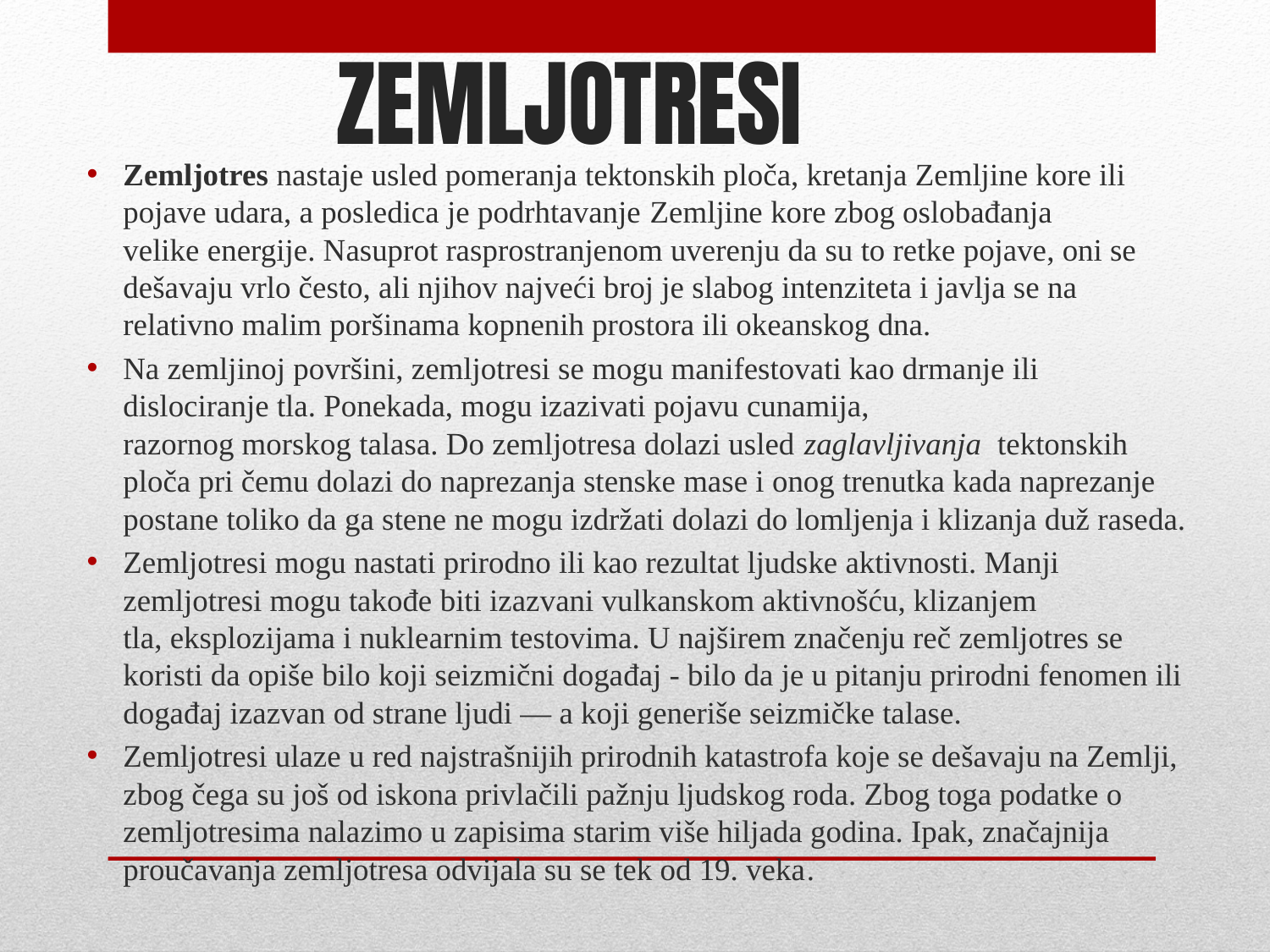

# ZEMLJOTRESI
Zemljotres nastaje usled pomeranja tektonskih ploča, kretanja Zemljine kore ili pojave udara, a posledica je podrhtavanje Zemljine kore zbog oslobađanja velike energije. Nasuprot rasprostranjenom uverenju da su to retke pojave, oni se dešavaju vrlo često, ali njihov najveći broj je slabog intenziteta i javlja se na relativno malim poršinama kopnenih prostora ili okeanskog dna.
Na zemljinoj površini, zemljotresi se mogu manifestovati kao drmanje ili dislociranje tla. Ponekada, mogu izazivati pojavu cunamija, razornog morskog talasa. Do zemljotresa dolazi usled zaglavljivanja  tektonskih ploča pri čemu dolazi do naprezanja stenske mase i onog trenutka kada naprezanje postane toliko da ga stene ne mogu izdržati dolazi do lomljenja i klizanja duž raseda.
Zemljotresi mogu nastati prirodno ili kao rezultat ljudske aktivnosti. Manji zemljotresi mogu takođe biti izazvani vulkanskom aktivnošću, klizanjem tla, eksplozijama i nuklearnim testovima. U najširem značenju reč zemljotres se koristi da opiše bilo koji seizmični događaj - bilo da je u pitanju prirodni fenomen ili događaj izazvan od strane ljudi — a koji generiše seizmičke talase.
Zemljotresi ulaze u red najstrašnijih prirodnih katastrofa koje se dešavaju na Zemlji, zbog čega su još od iskona privlačili pažnju ljudskog roda. Zbog toga podatke o zemljotresima nalazimo u zapisima starim više hiljada godina. Ipak, značajnija proučavanja zemljotresa odvijala su se tek od 19. veka.